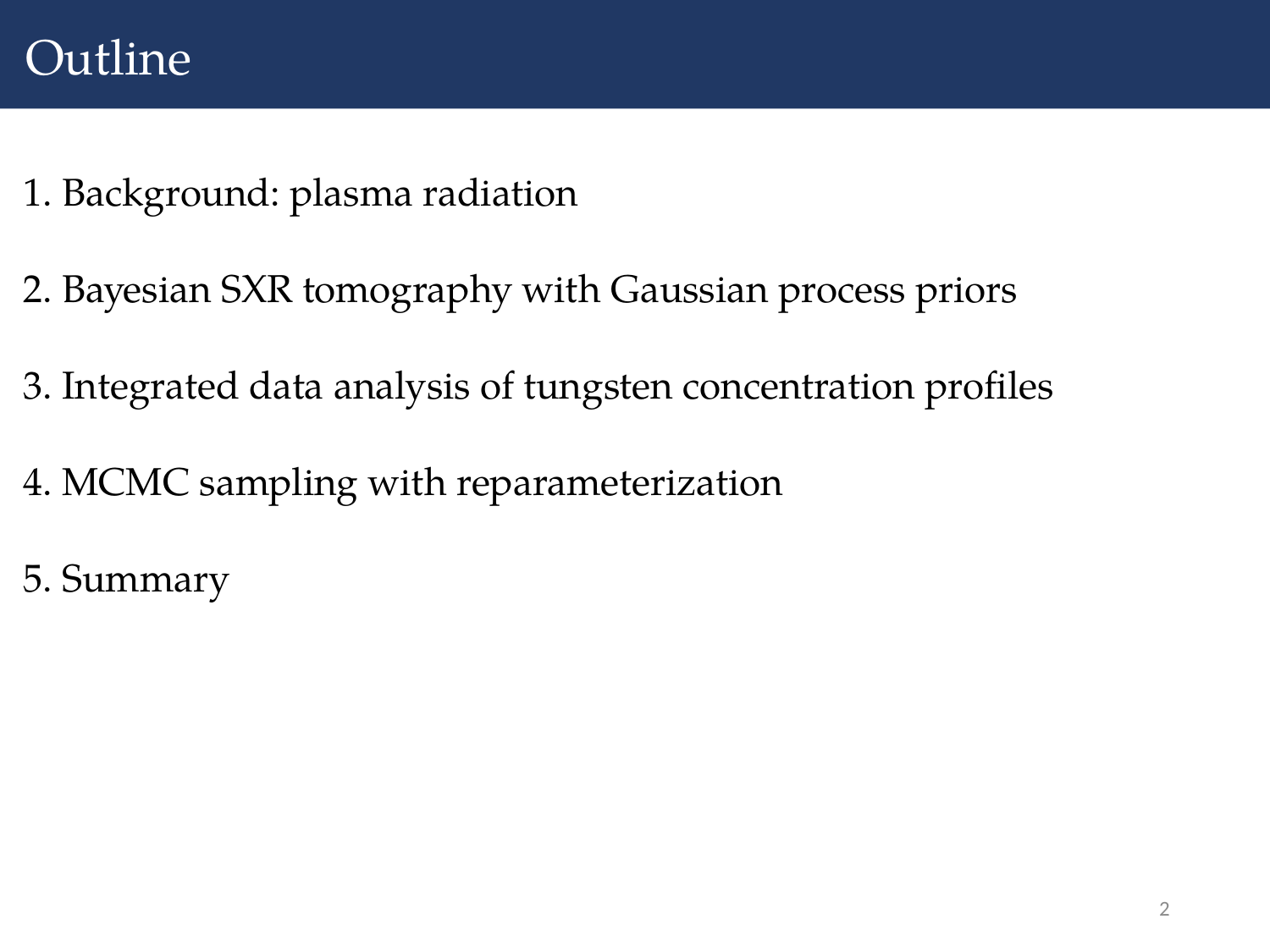

Outline
1. Background: plasma radiation

2. Bayesian SXR tomography with Gaussian process priors

3. Integrated data analysis of tungsten concentration profiles

4. MCMC sampling with reparameterization

5. Summary
2